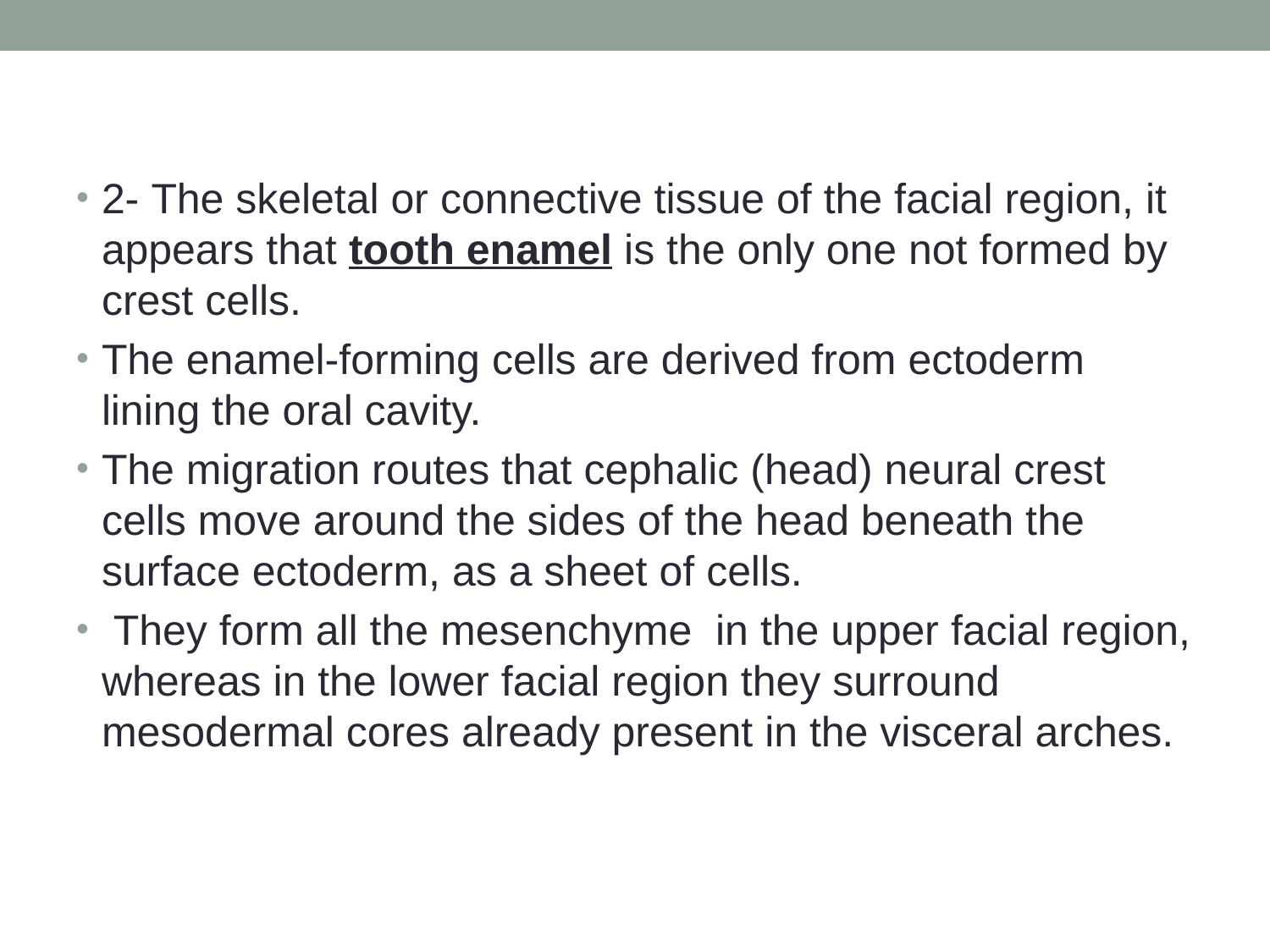

#

2- The skeletal or connective tissue of the facial region, it appears that tooth enamel is the only one not formed by crest cells.
The enamel-forming cells are derived from ectoderm lining the oral cavity.
The migration routes that cephalic (head) neural crest cells move around the sides of the head beneath the surface ectoderm, as a sheet of cells.
 They form all the mesenchyme  in the upper facial region, whereas in the lower facial region they surround mesodermal cores already present in the visceral arches.